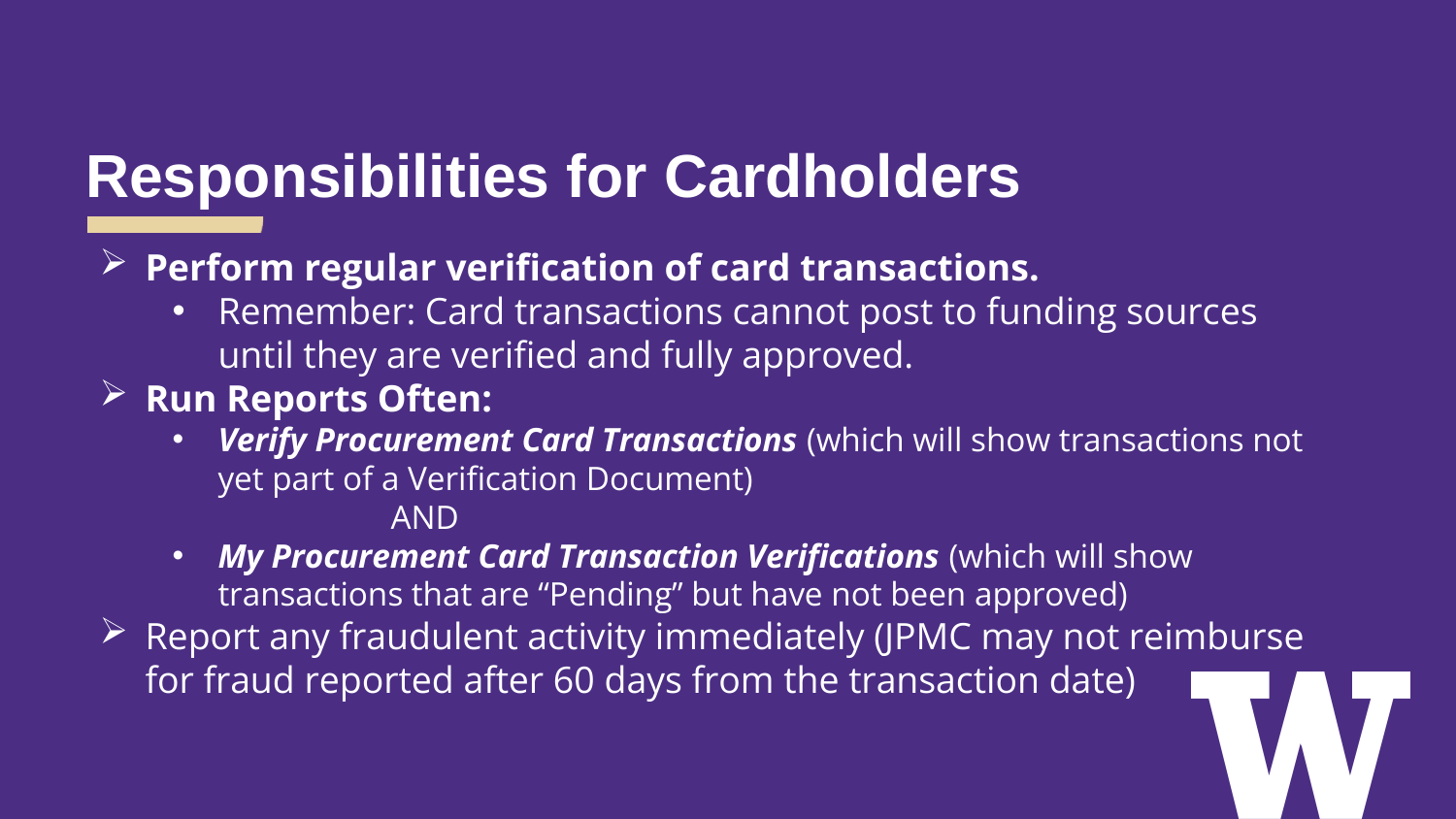

# Responsibilities for Cardholders
Perform regular verification of card transactions.
Remember: Card transactions cannot post to funding sources until they are verified and fully approved.
Run Reports Often:
Verify Procurement Card Transactions (which will show transactions not yet part of a Verification Document)
		AND
My Procurement Card Transaction Verifications (which will show transactions that are “Pending” but have not been approved)
Report any fraudulent activity immediately (JPMC may not reimburse for fraud reported after 60 days from the transaction date)